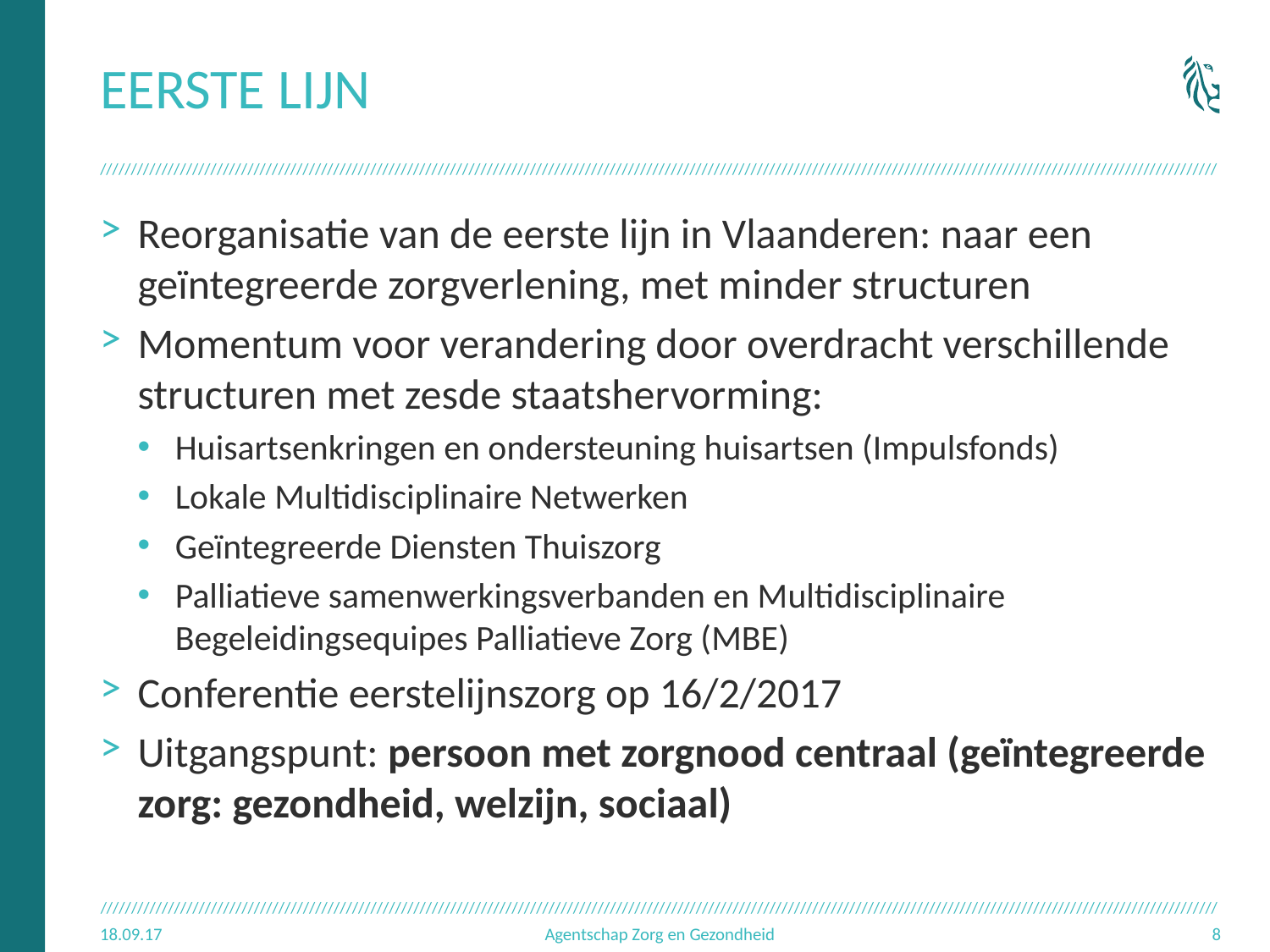

# Eerste lijn
Reorganisatie van de eerste lijn in Vlaanderen: naar een geïntegreerde zorgverlening, met minder structuren
Momentum voor verandering door overdracht verschillende structuren met zesde staatshervorming:
Huisartsenkringen en ondersteuning huisartsen (Impulsfonds)
Lokale Multidisciplinaire Netwerken
Geïntegreerde Diensten Thuiszorg
Palliatieve samenwerkingsverbanden en Multidisciplinaire Begeleidingsequipes Palliatieve Zorg (MBE)
Conferentie eerstelijnszorg op 16/2/2017
Uitgangspunt: persoon met zorgnood centraal (geïntegreerde zorg: gezondheid, welzijn, sociaal)

18.09.17
Agentschap Zorg en Gezondheid
8